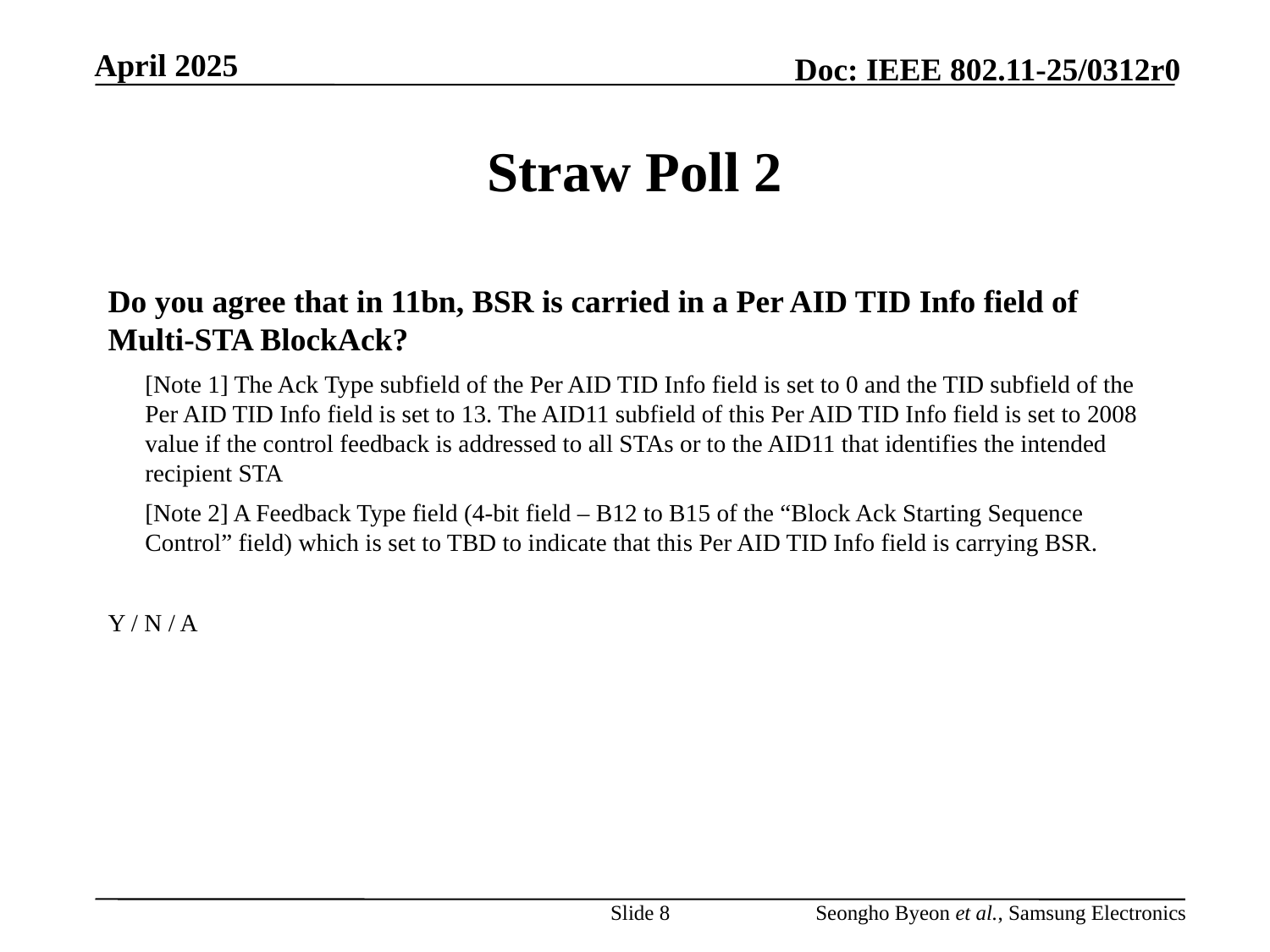

# Straw Poll 2
Do you agree that in 11bn, BSR is carried in a Per AID TID Info field of Multi-STA BlockAck?
[Note 1] The Ack Type subfield of the Per AID TID Info field is set to 0 and the TID subfield of the Per AID TID Info field is set to 13. The AID11 subfield of this Per AID TID Info field is set to 2008 value if the control feedback is addressed to all STAs or to the AID11 that identifies the intended recipient STA
[Note 2] A Feedback Type field (4-bit field – B12 to B15 of the “Block Ack Starting Sequence Control” field) which is set to TBD to indicate that this Per AID TID Info field is carrying BSR.

Y / N / A
Slide 8
Seongho Byeon et al., Samsung Electronics